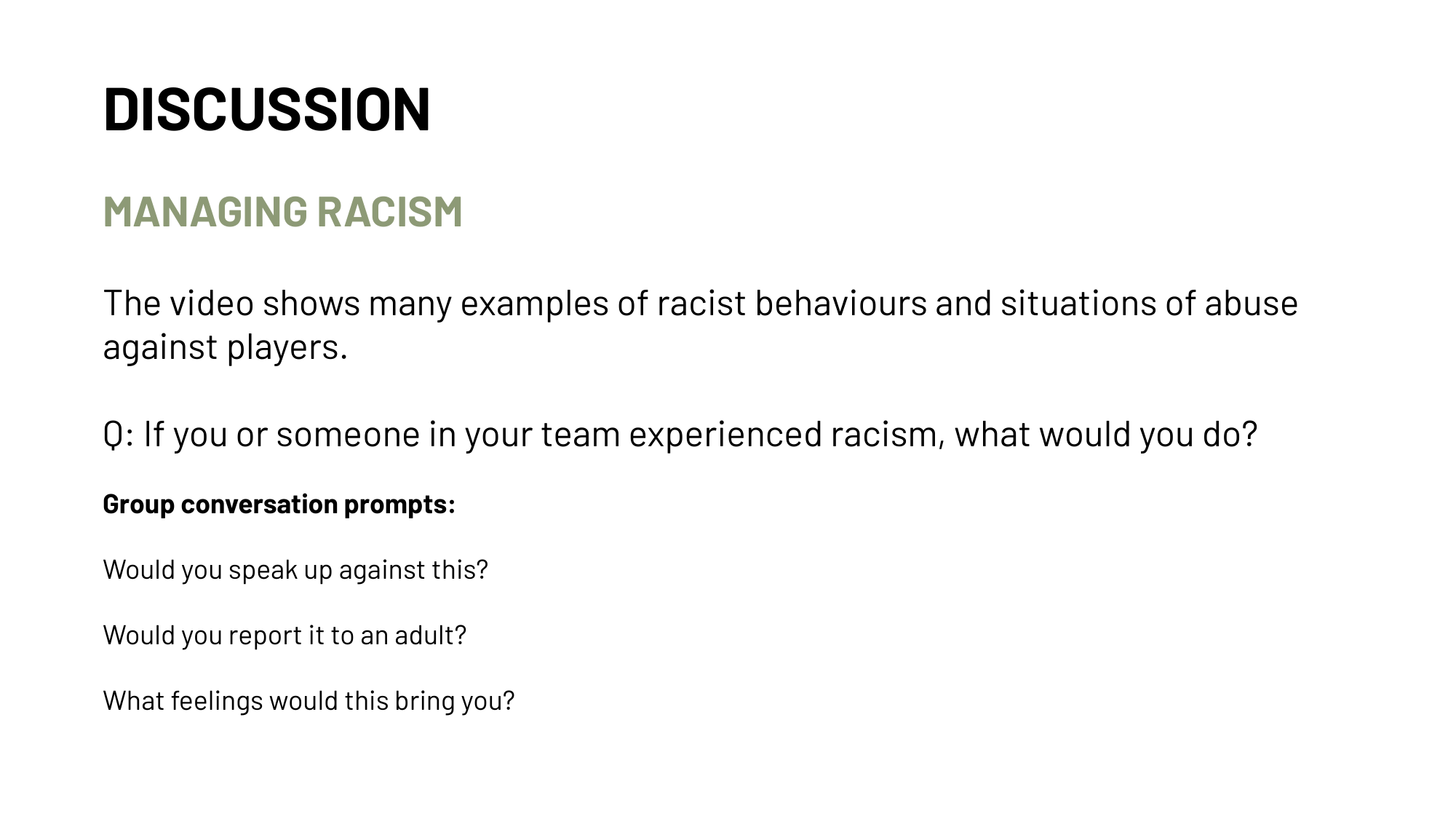

DISCUSSION
MANAGING RACISM

The video shows many examples of racist behaviours and situations of abuse against players.

Q: If you or someone in your team experienced racism, what would you do?

Group conversation prompts:

Would you speak up against this?

Would you report it to an adult?

What feelings would this bring you?